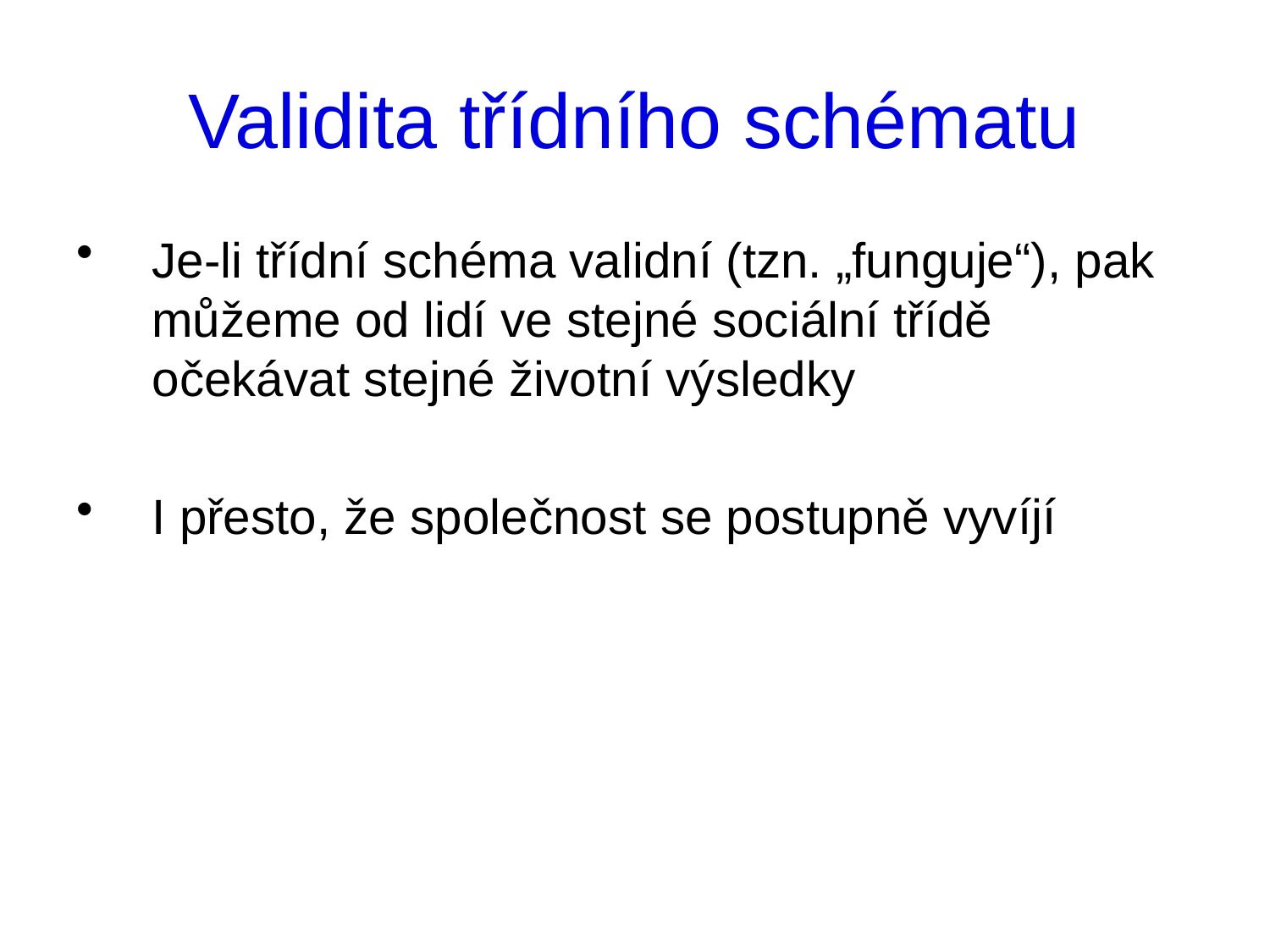

# Validita třídního schématu
Je-li třídní schéma validní (tzn. „funguje“), pak můžeme od lidí ve stejné sociální třídě očekávat stejné životní výsledky

I přesto, že společnost se postupně vyvíjí